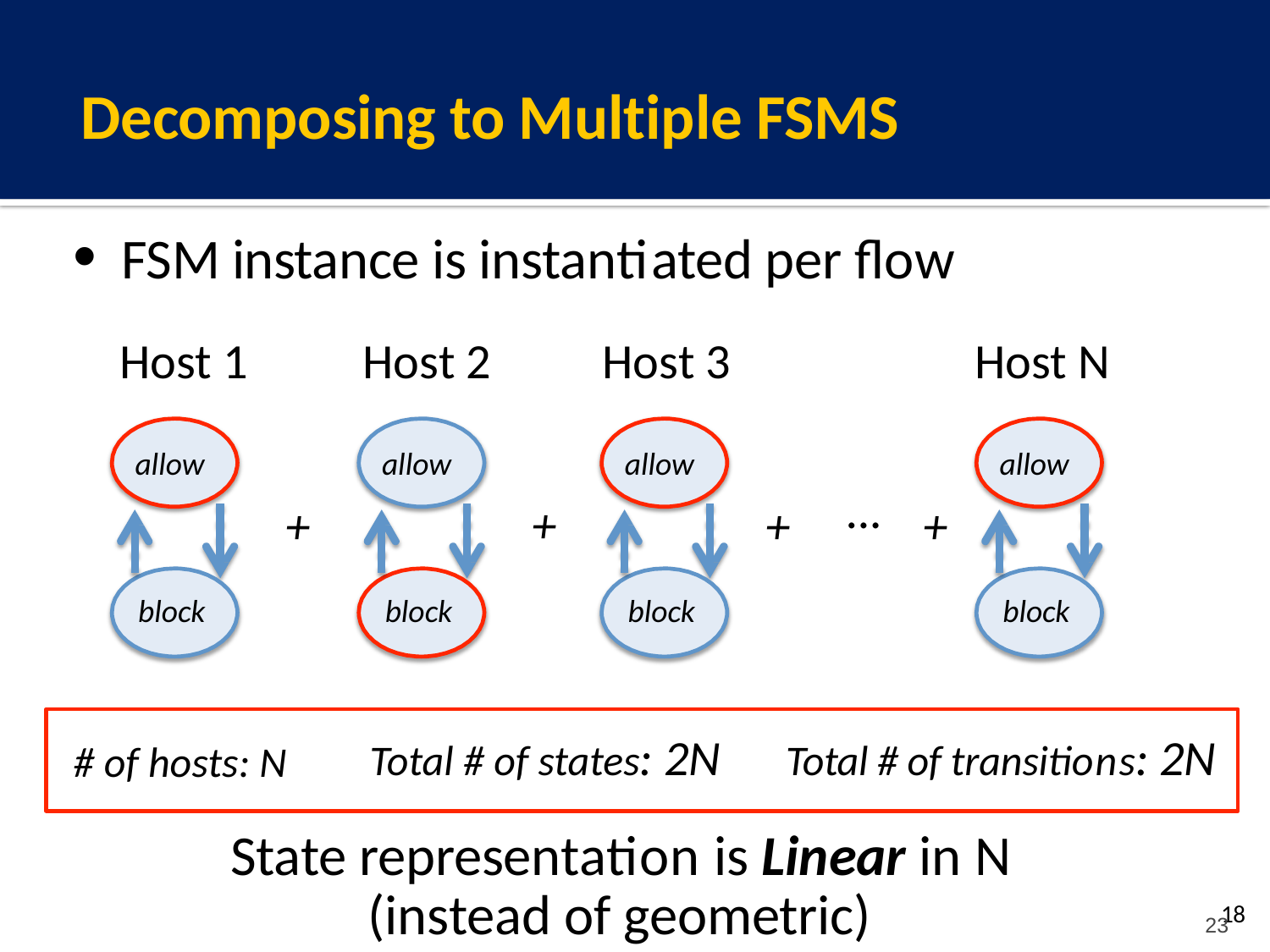

# Decomposing to Multiple FSMS
FSM instance is instantiated per ﬂow
Host 1
Host 2
Host 3
Host N

allow
allow
allow
allow

…
+
+
+
+

block
block
block
block

Total # of states: 2N	Total # of transitions: 2N
# of hosts: N
State representation is Linear in N (instead of geometric)
18
23